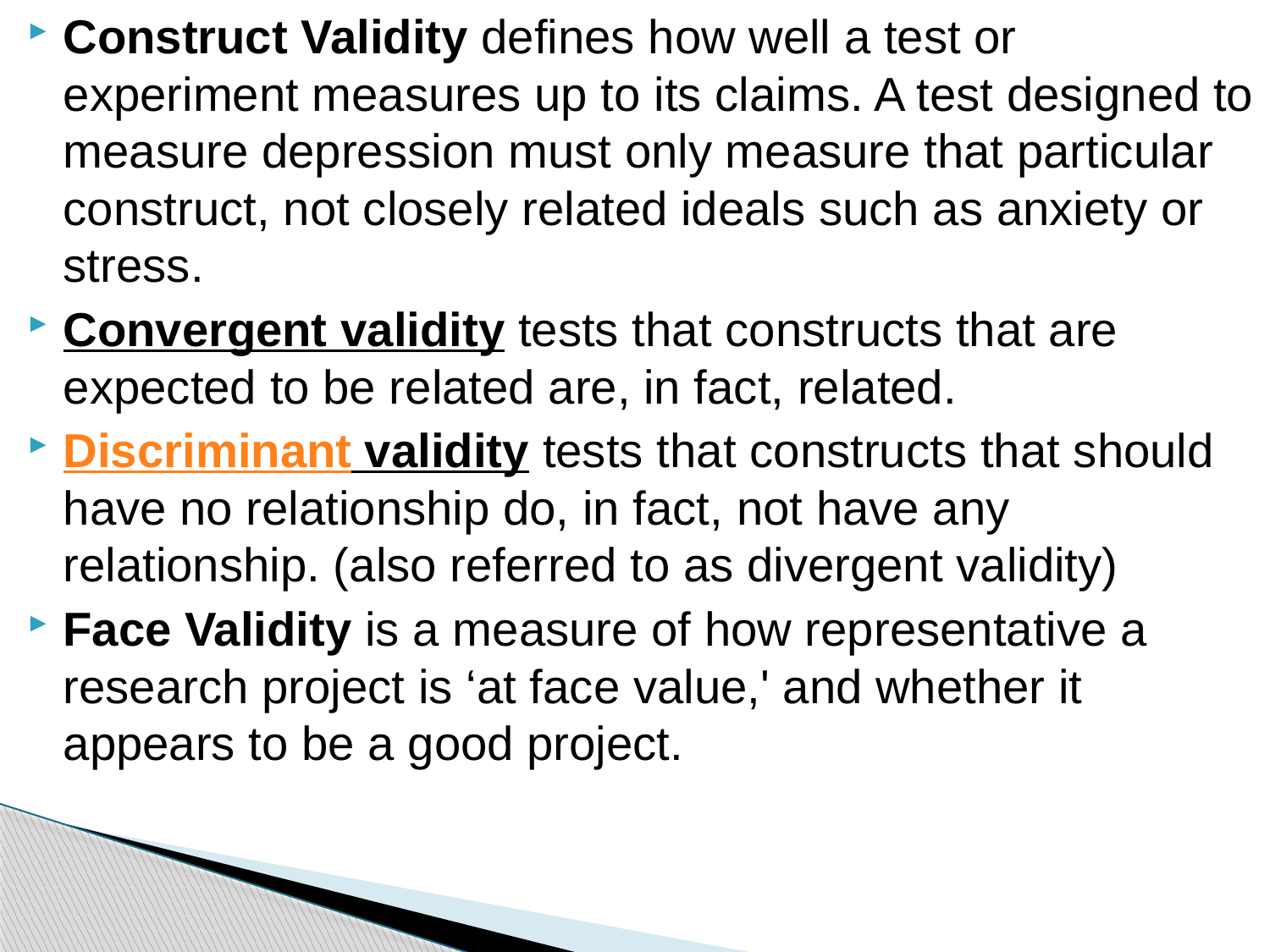

Construct Validity defines how well a test or experiment measures up to its claims. A test designed to measure depression must only measure that particular construct, not closely related ideals such as anxiety or stress.
Convergent validity tests that constructs that are expected to be related are, in fact, related.
Discriminant validity tests that constructs that should have no relationship do, in fact, not have any relationship. (also referred to as divergent validity)
Face Validity is a measure of how representative a research project is ‘at face value,' and whether it appears to be a good project.